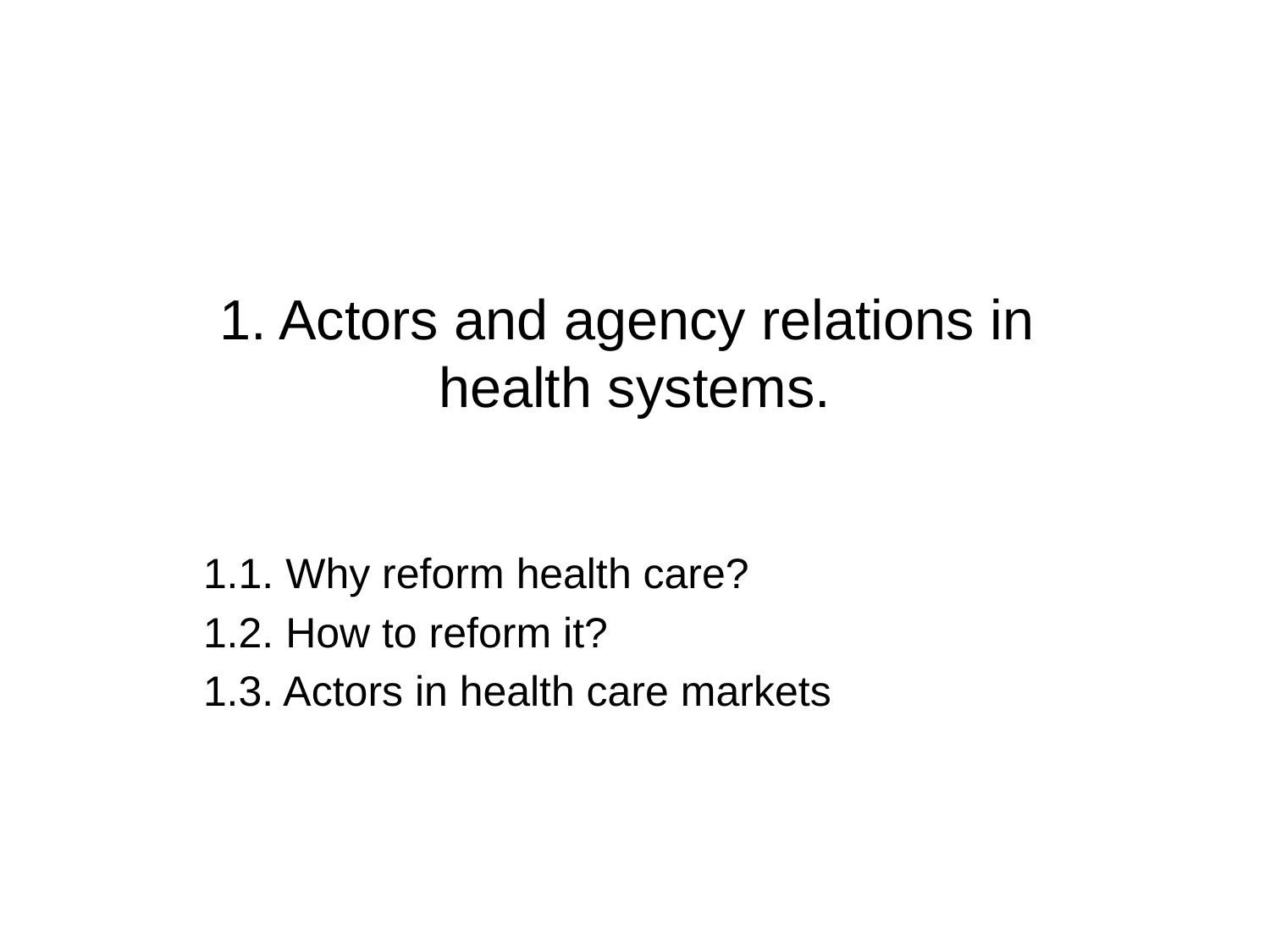

# 1. Actors and agency relations in health systems.
1.1. Why reform health care?
1.2. How to reform it?
1.3. Actors in health care markets